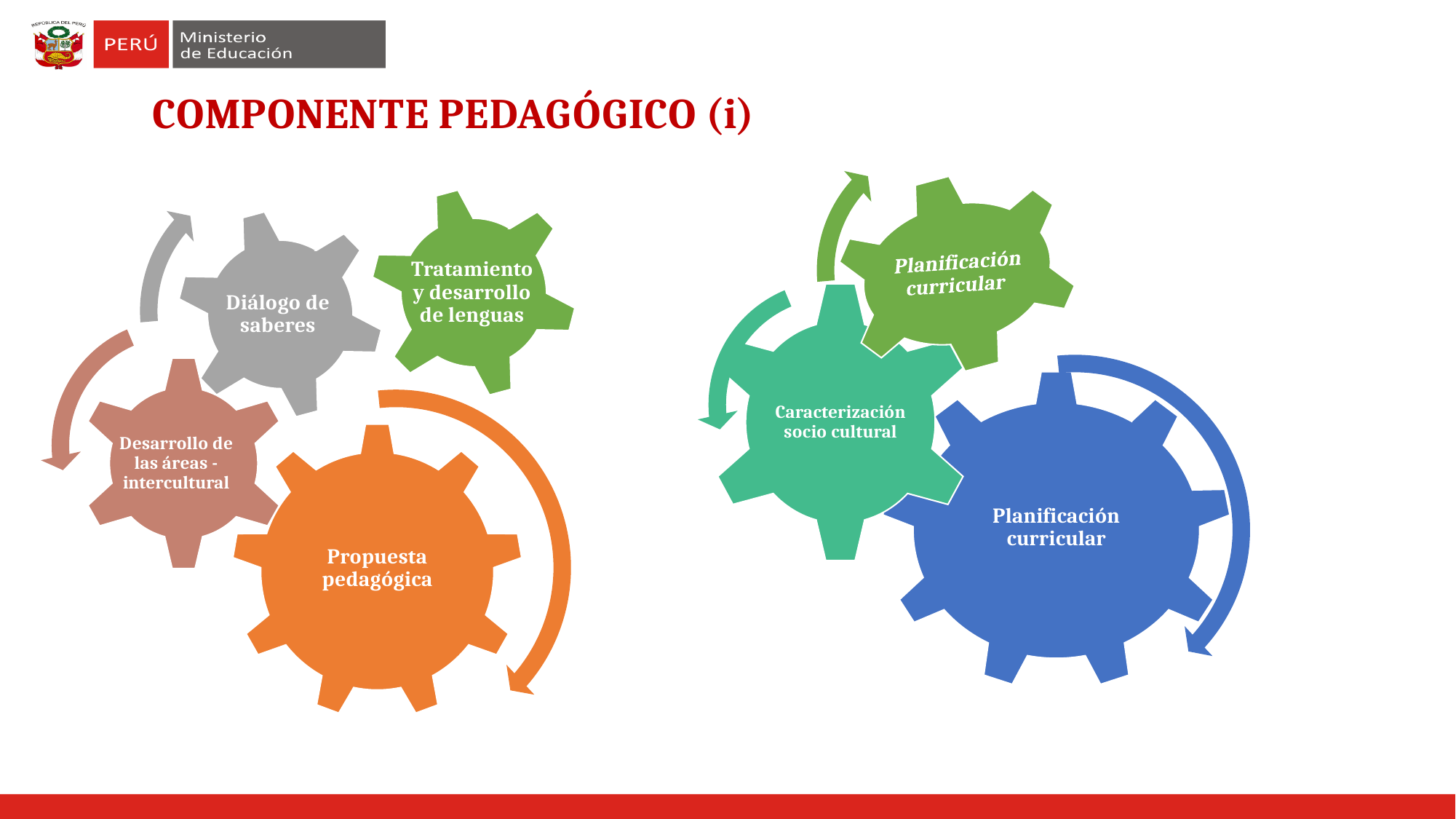

COMPONENTE PEDAGÓGICO (i)
Planificación curricular
Caracterización socio cultural
Planificación curricular

Tratamiento y desarrollo de lenguas

Diálogo de saberes

Desarrollo de las áreas - intercultural

Propuesta pedagógica